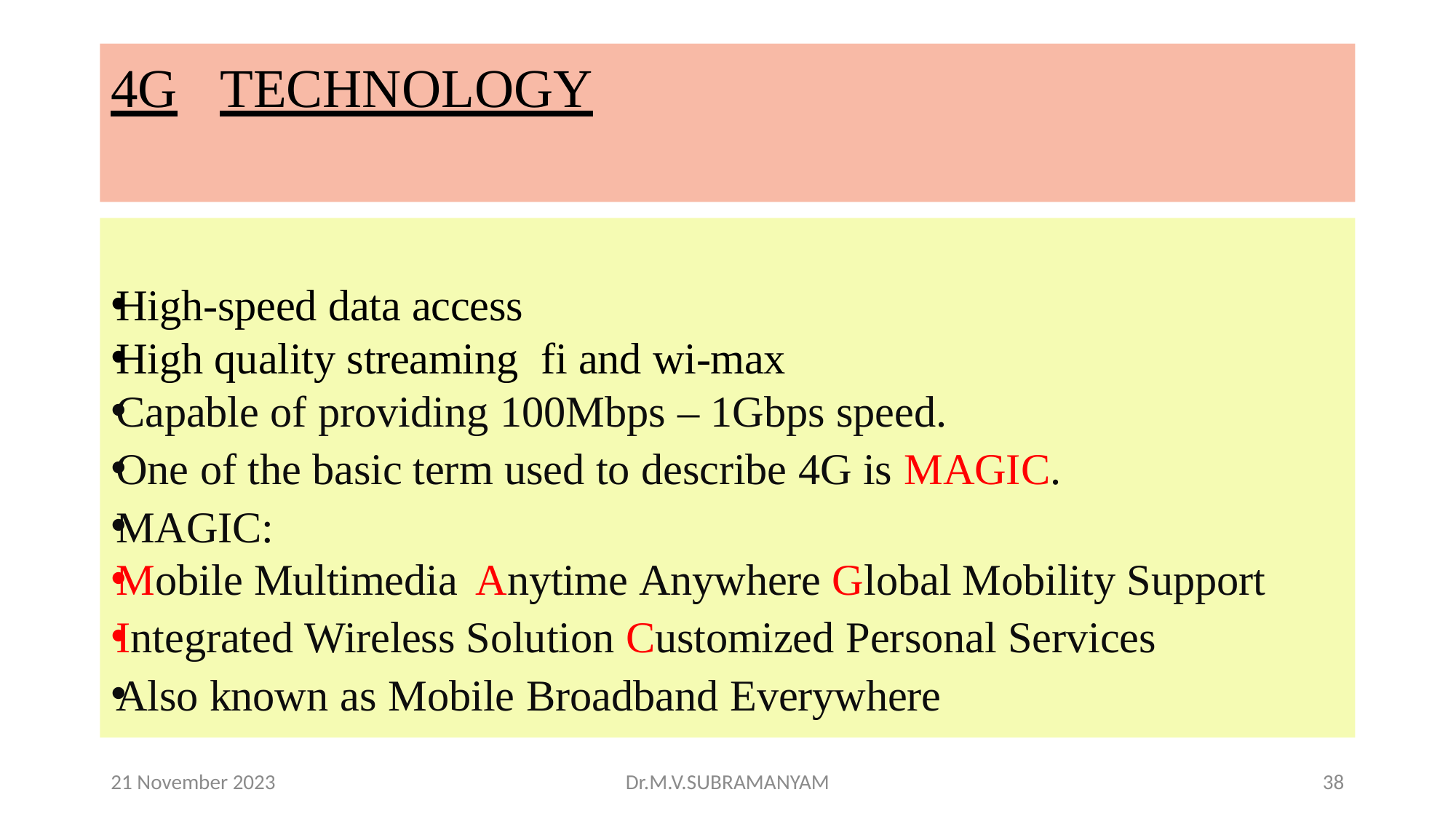

# 4G	TECHNOLOGY

High-speed data access
High quality streaming  fi and wi-max
Capable of providing 100Mbps – 1Gbps speed.
One of the basic term used to describe 4G is MAGIC.
MAGIC:
Mobile Multimedia Anytime Anywhere Global Mobility Support
Integrated Wireless Solution Customized Personal Services
Also known as Mobile Broadband Everywhere

21 November 2023
Dr.M.V.SUBRAMANYAM
38